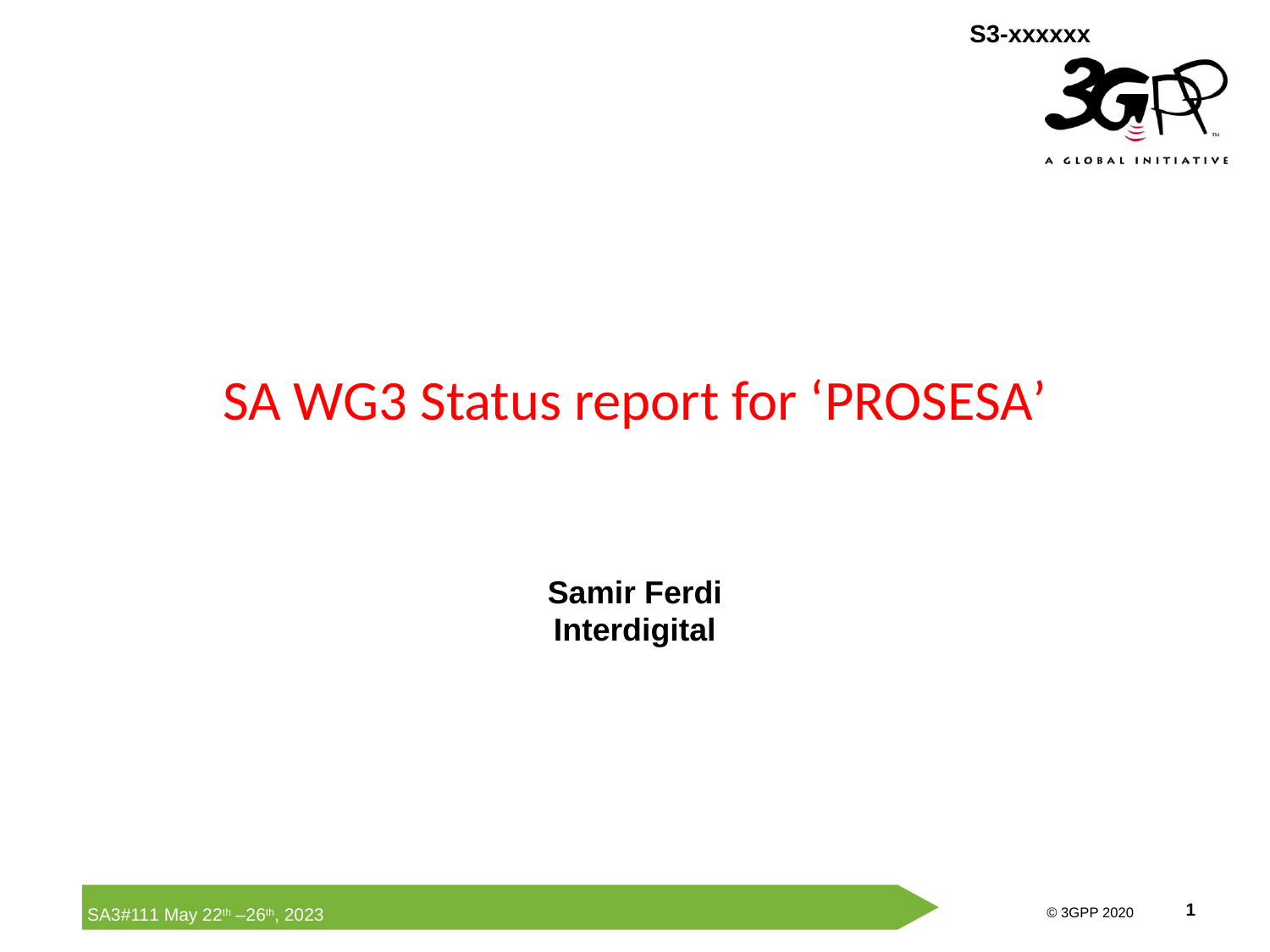

# SA WG3 Status report for ‘PROSESA’
Samir Ferdi
Interdigital